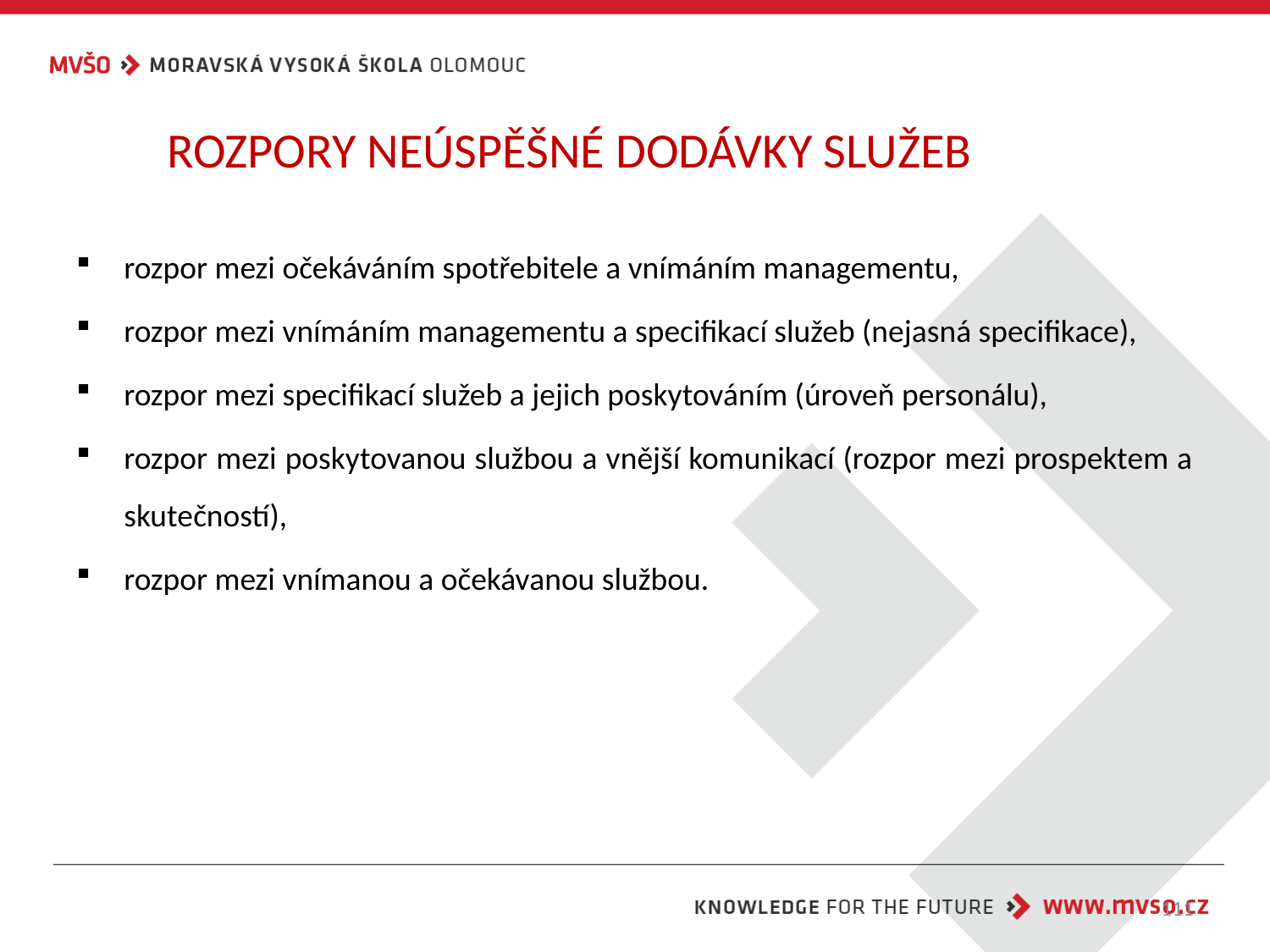

# ROZPORY NEÚSPĚŠNÉ DODÁVKY SLUŽEB
rozpor mezi očekáváním spotřebitele a vnímáním managementu,
rozpor mezi vnímáním managementu a specifikací služeb (nejasná specifikace),
rozpor mezi specifikací služeb a jejich poskytováním (úroveň personálu),
rozpor mezi poskytovanou službou a vnější komunikací (rozpor mezi prospektem a skutečností),
rozpor mezi vnímanou a očekávanou službou.

111